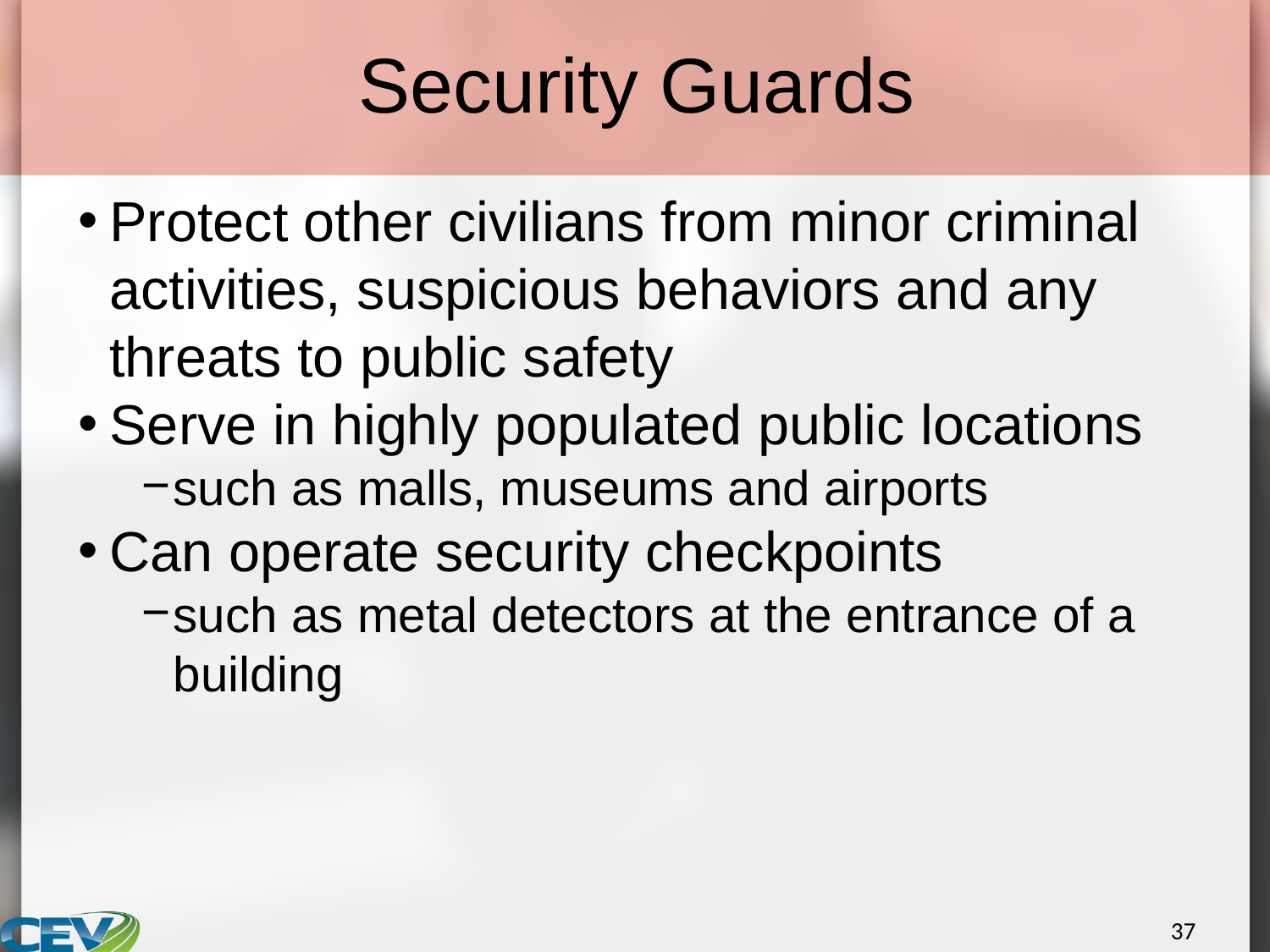

# Security Guards
Protect other civilians from minor criminal activities, suspicious behaviors and any threats to public safety
Serve in highly populated public locations
such as malls, museums and airports
Can operate security checkpoints
such as metal detectors at the entrance of a building